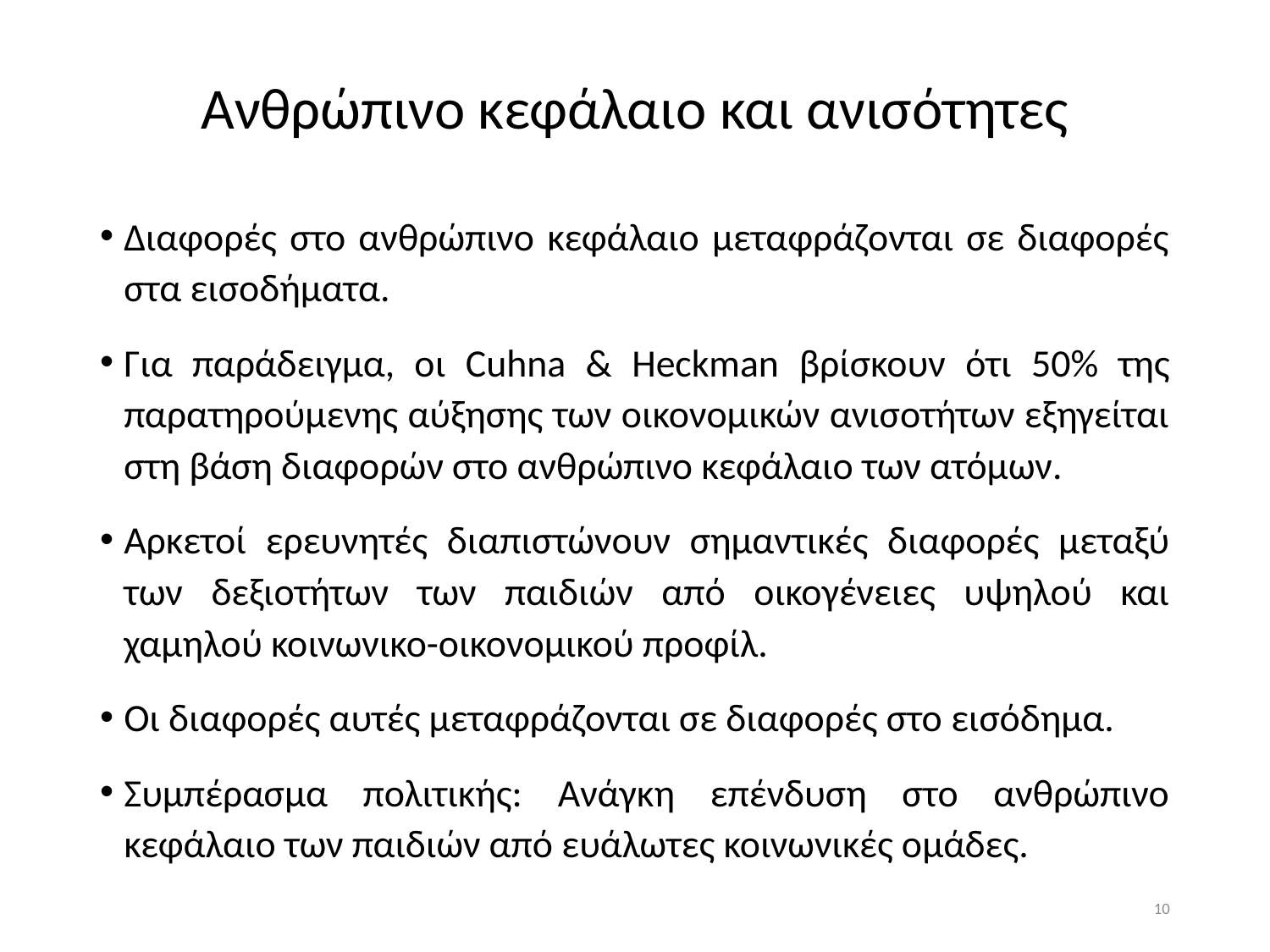

# Ανθρώπινο κεφάλαιο και ανισότητες
Διαφορές στο ανθρώπινο κεφάλαιο μεταφράζονται σε διαφορές στα εισοδήματα.
Για παράδειγμα, οι Cuhna & Heckman βρίσκουν ότι 50% της παρατηρούμενης αύξησης των οικονομικών ανισοτήτων εξηγείται στη βάση διαφορών στο ανθρώπινο κεφάλαιο των ατόμων.
Αρκετοί ερευνητές διαπιστώνουν σημαντικές διαφορές μεταξύ των δεξιοτήτων των παιδιών από οικογένειες υψηλού και χαμηλού κοινωνικο-οικονομικού προφίλ.
Οι διαφορές αυτές μεταφράζονται σε διαφορές στο εισόδημα.
Συμπέρασμα πολιτικής: Ανάγκη επένδυση στο ανθρώπινο κεφάλαιο των παιδιών από ευάλωτες κοινωνικές ομάδες.
10